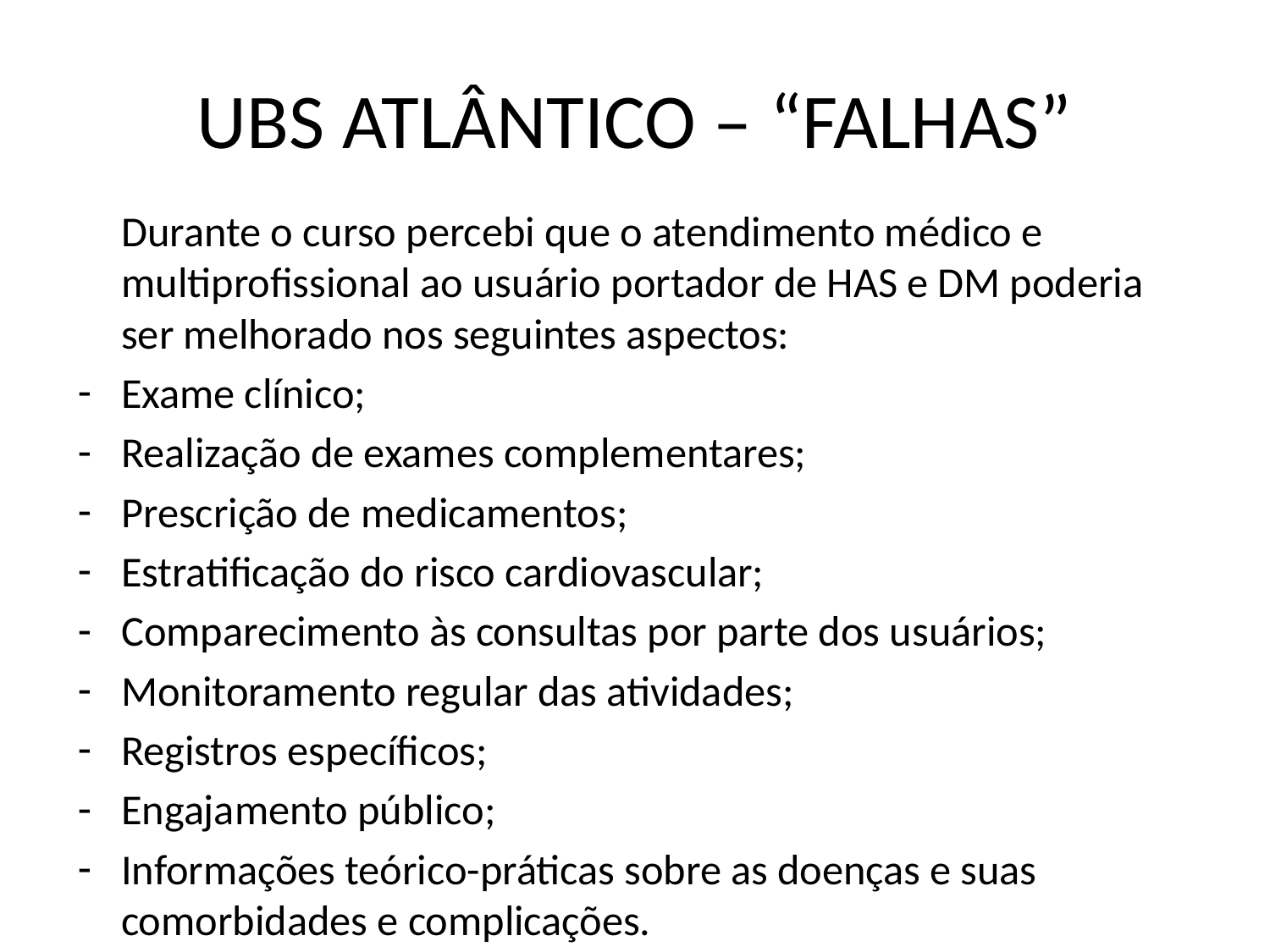

# UBS ATLÂNTICO – “FALHAS”
	Durante o curso percebi que o atendimento médico e multiprofissional ao usuário portador de HAS e DM poderia ser melhorado nos seguintes aspectos:
Exame clínico;
Realização de exames complementares;
Prescrição de medicamentos;
Estratificação do risco cardiovascular;
Comparecimento às consultas por parte dos usuários;
Monitoramento regular das atividades;
Registros específicos;
Engajamento público;
Informações teórico-práticas sobre as doenças e suas comorbidades e complicações.